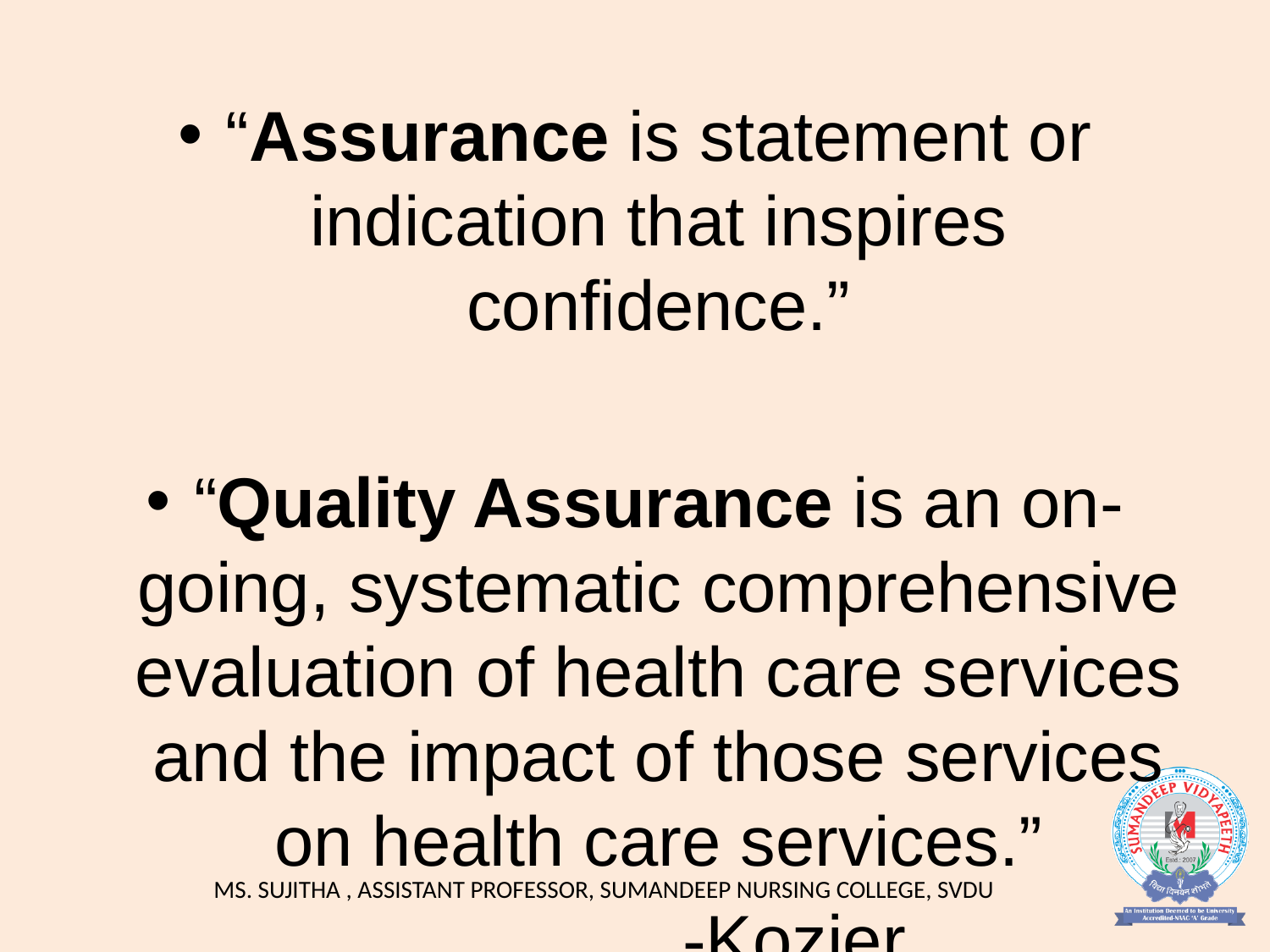

#
“Assurance is statement or indication that inspires confidence.”

“Quality Assurance is an on-going, systematic comprehensive evaluation of health care services and the impact of those services on health care services.”
                 -Kozier.